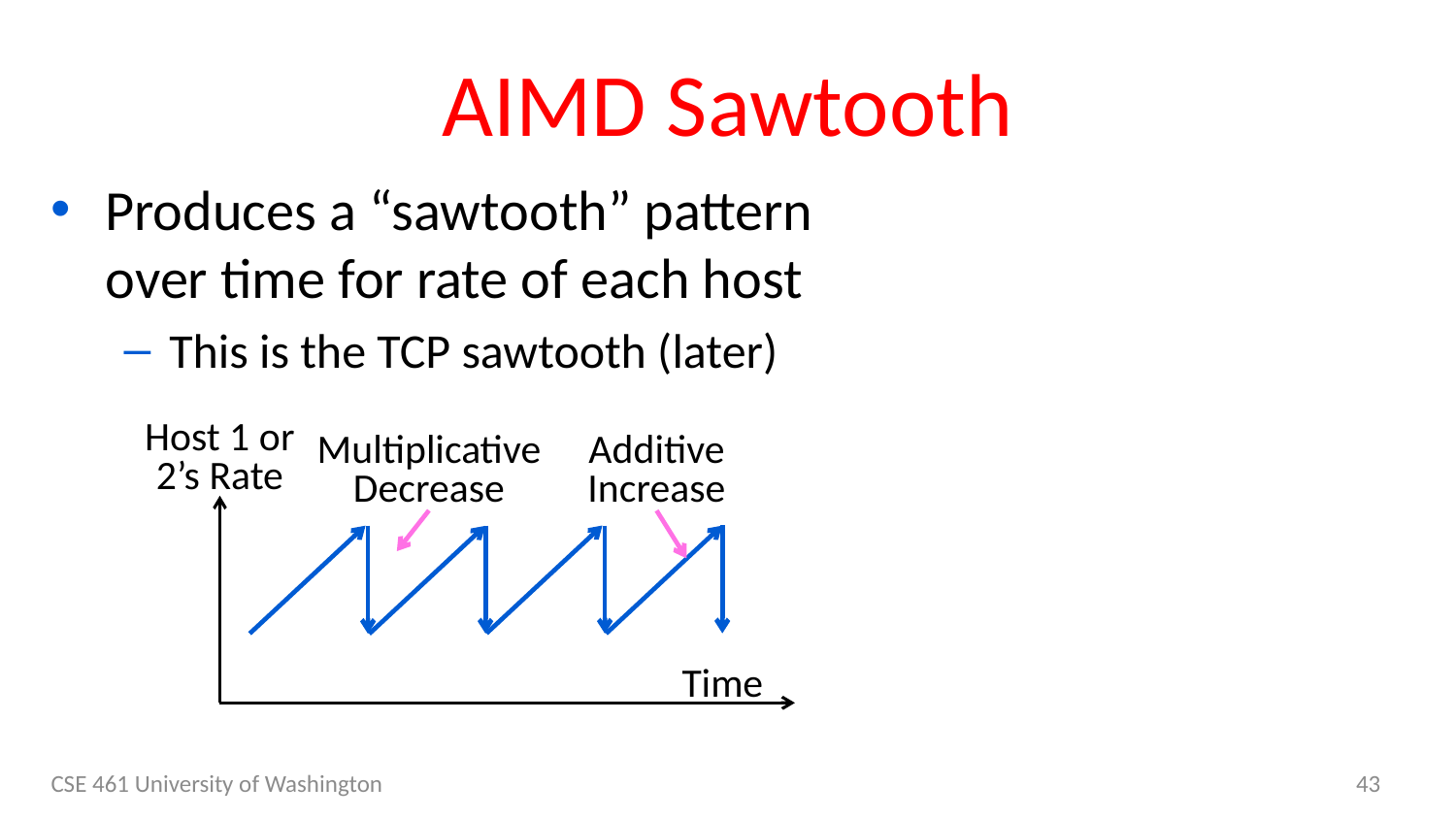

# AIMD Sawtooth
Produces a “sawtooth” pattern  over time for rate of each host
This is the TCP sawtooth (later)
Host 1 or 2’s Rate
Multiplicative
Decrease
Additive
Increase
Time
CSE 461 University of Washington
43